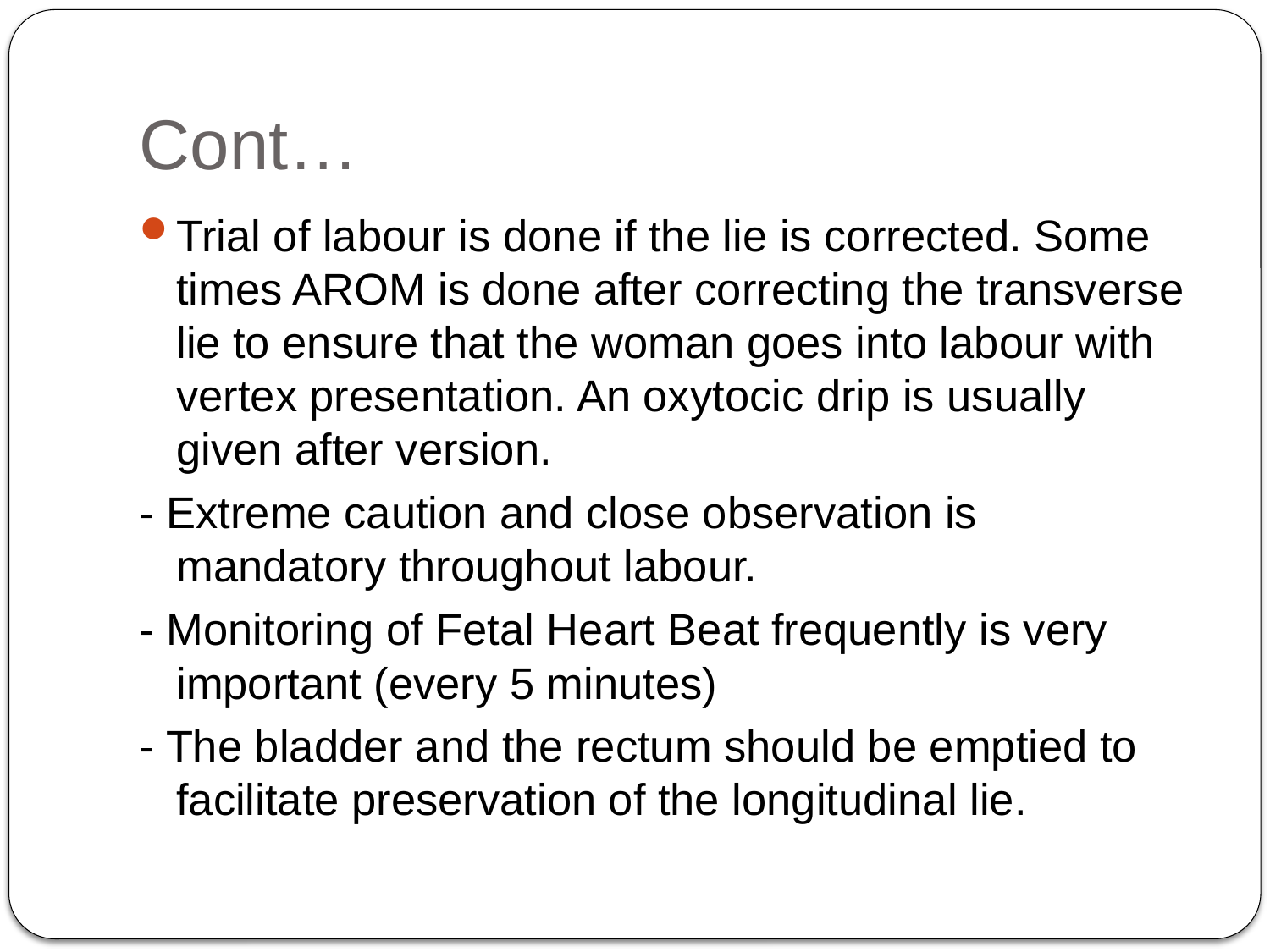

# Cont…
Trial of labour is done if the lie is corrected. Some times AROM is done after correcting the transverse lie to ensure that the woman goes into labour with vertex presentation. An oxytocic drip is usually given after version.
- Extreme caution and close observation is mandatory throughout labour.
- Monitoring of Fetal Heart Beat frequently is very important (every 5 minutes)
- The bladder and the rectum should be emptied to facilitate preservation of the longitudinal lie.